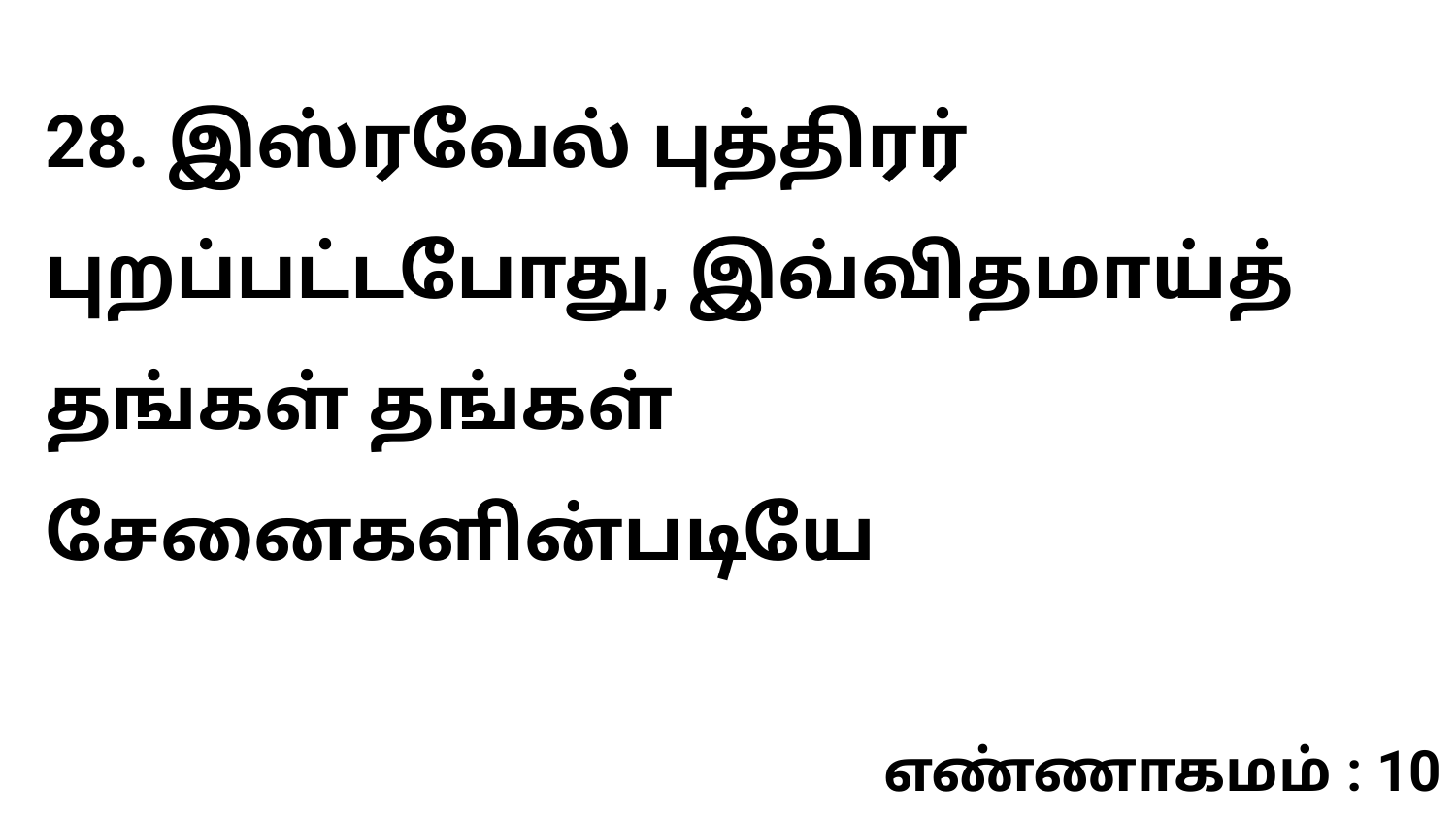

28. இஸ்ரவேல் புத்திரர் புறப்பட்டபோது, இவ்விதமாய்த் தங்கள் தங்கள் சேனைகளின்படியே
எண்ணாகமம் : 10